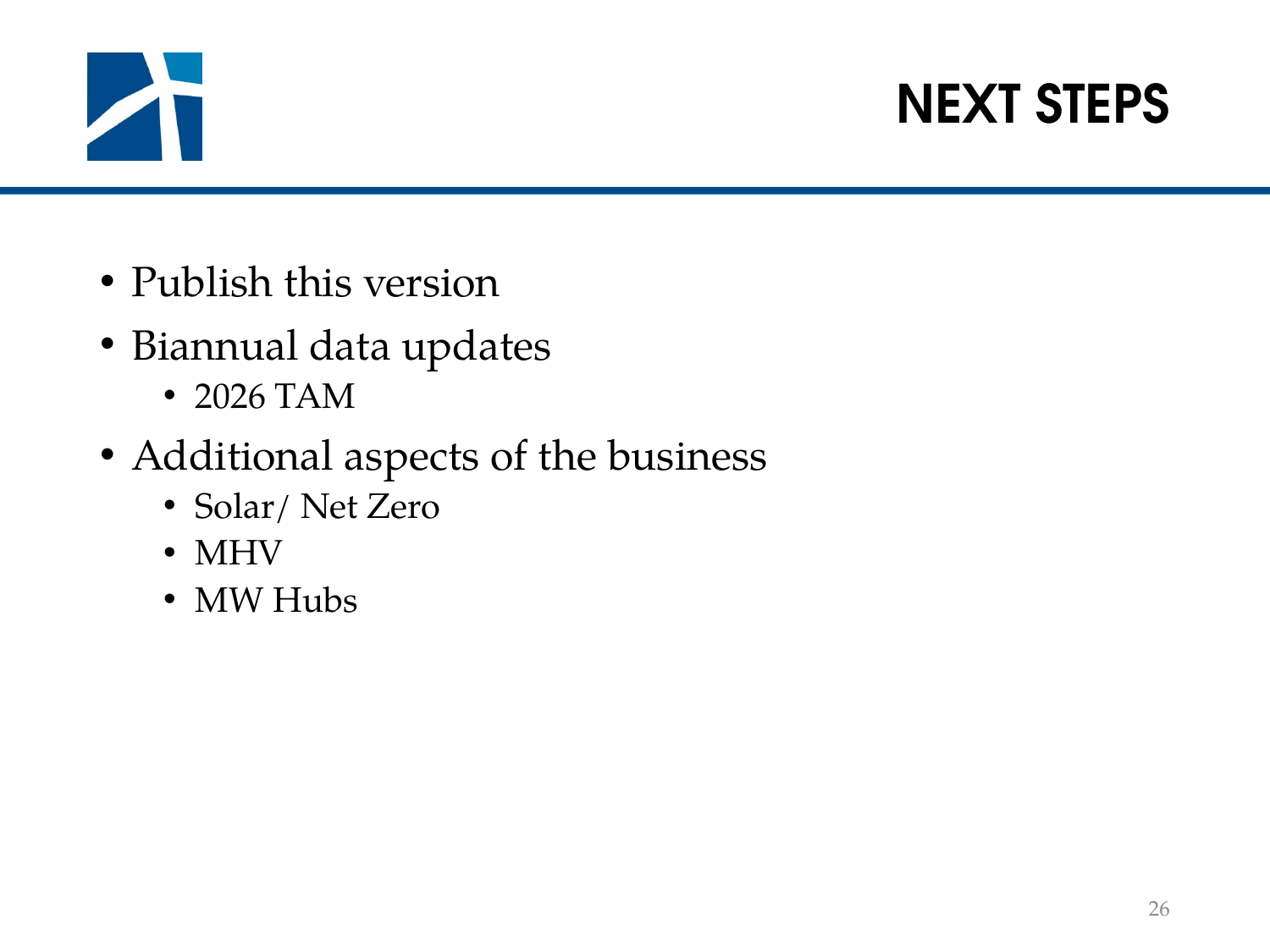

# Next Steps
Publish this version
Biannual data updates
2026 TAM
Additional aspects of the business
Solar/ Net Zero
MHV
MW Hubs

26